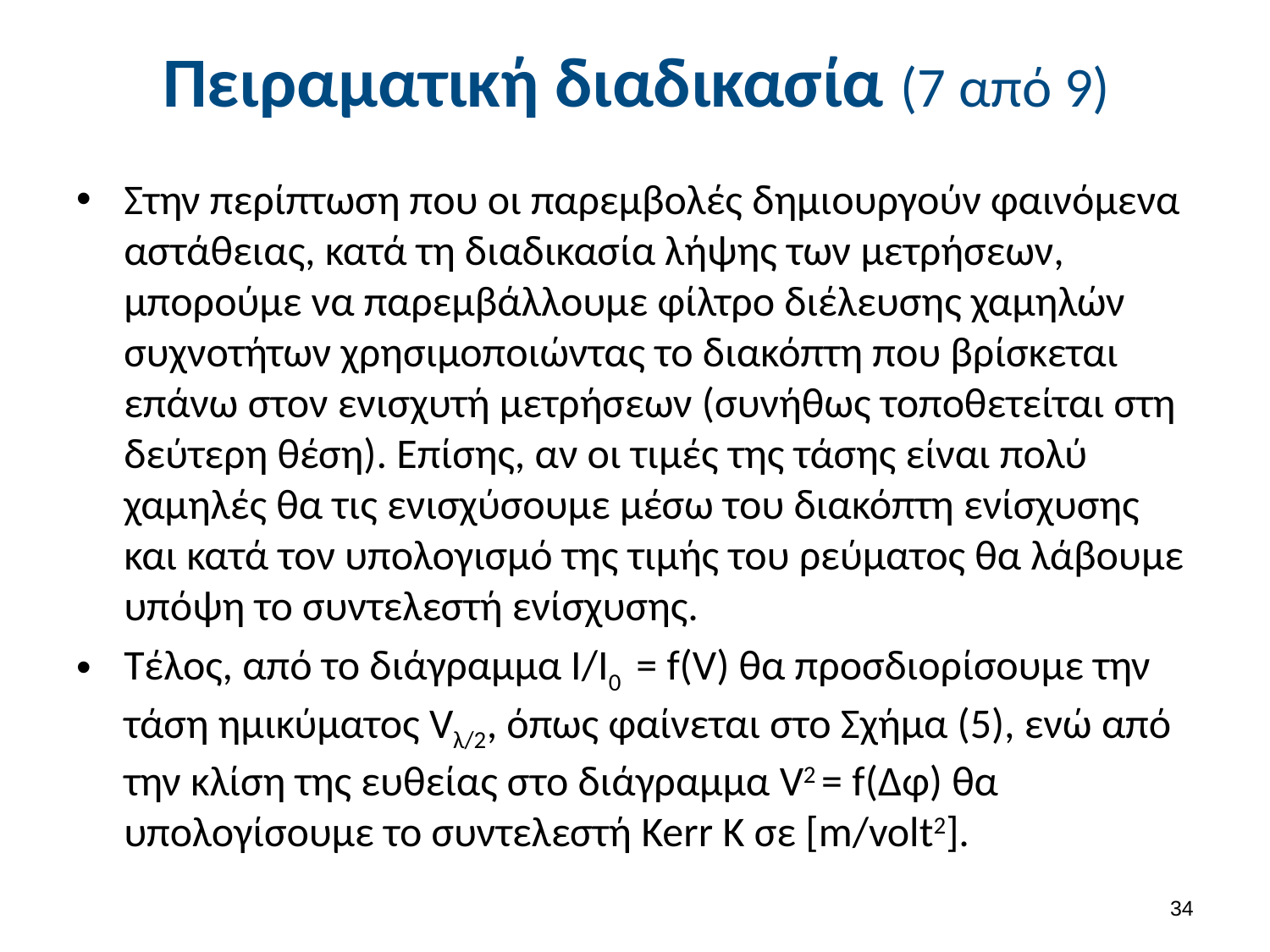

# Πειραματική διαδικασία (7 από 9)
Στην περίπτωση που οι παρεμβολές δημιουργούν φαινόμενα αστάθειας, κατά τη διαδικασία λήψης των μετρήσεων, μπορούμε να παρεμβάλλουμε φίλτρο διέλευσης χαμηλών συχνοτήτων χρησιμοποιώντας το διακόπτη που βρίσκεται επάνω στον ενισχυτή μετρήσεων (συνήθως τοποθετείται στη δεύτερη θέση). Επίσης, αν οι τιμές της τάσης είναι πολύ χαμηλές θα τις ενισχύσουμε μέσω του διακόπτη ενίσχυσης και κατά τον υπολογισμό της τιμής του ρεύματος θα λάβουμε υπόψη το συντελεστή ενίσχυσης.
Τέλος, από το διάγραμμα Ι/Ι0  = f(V) θα προσδιορίσουμε την τάση ημικύματος Vλ/2, όπως φαίνεται στο Σχήμα (5), ενώ από την κλίση της ευθείας στο διάγραμμα V2 = f(Δφ) θα υπολογίσουμε το συντελεστή Kerr Κ σε [m/volt2].

34